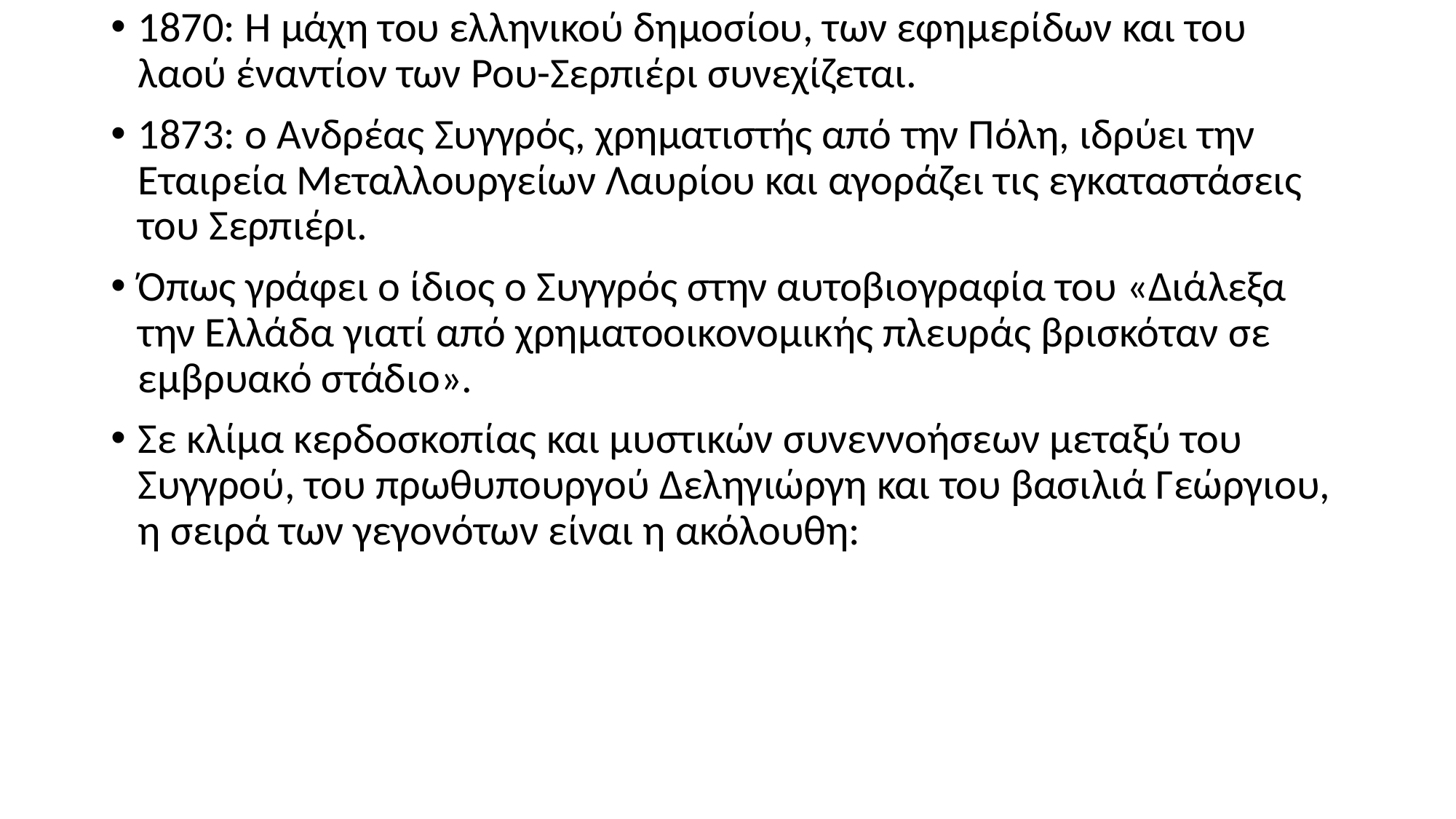

1870: Η μάχη του ελληνικού δημοσίου, των εφημερίδων και του λαού έναντίον των Ρου-Σερπιέρι συνεχίζεται.
1873: ο Ανδρέας Συγγρός, χρηματιστής από την Πόλη, ιδρύει την Εταιρεία Μεταλλουργείων Λαυρίου και αγοράζει τις εγκαταστάσεις του Σερπιέρι.
Όπως γράφει ο ίδιος ο Συγγρός στην αυτοβιογραφία του «Διάλεξα την Ελλάδα γιατί από χρηματοοικονομικής πλευράς βρισκόταν σε εμβρυακό στάδιο».
Σε κλίμα κερδοσκοπίας και μυστικών συνεννοήσεων μεταξύ του Συγγρού, του πρωθυπουργού Δεληγιώργη και του βασιλιά Γεώργιου, η σειρά των γεγονότων είναι η ακόλουθη: